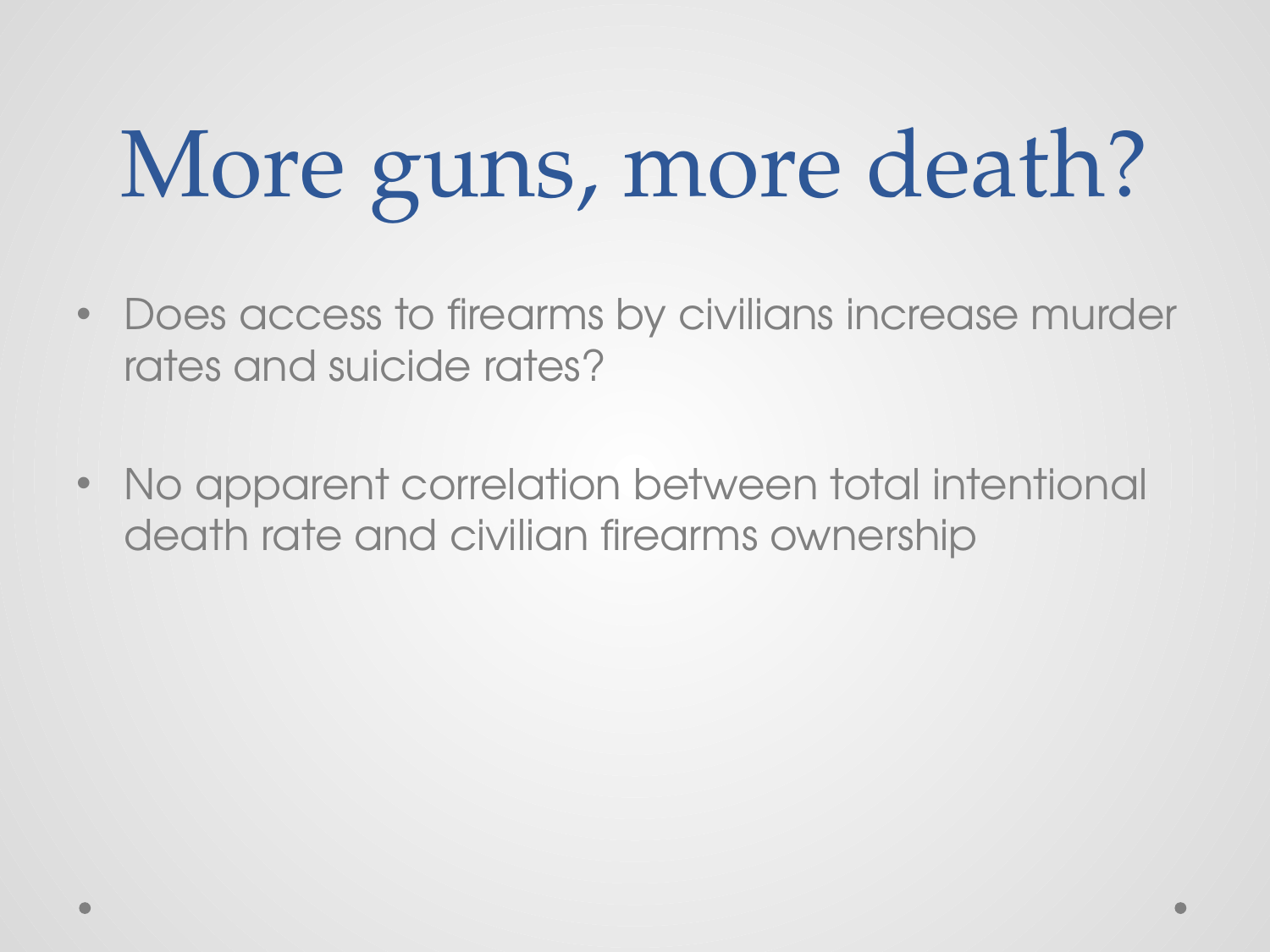

# More guns, more death?

Does access to firearms by civilians increase murder rates and suicide rates?

No apparent correlation between total intentional death rate and civilian firearms ownership